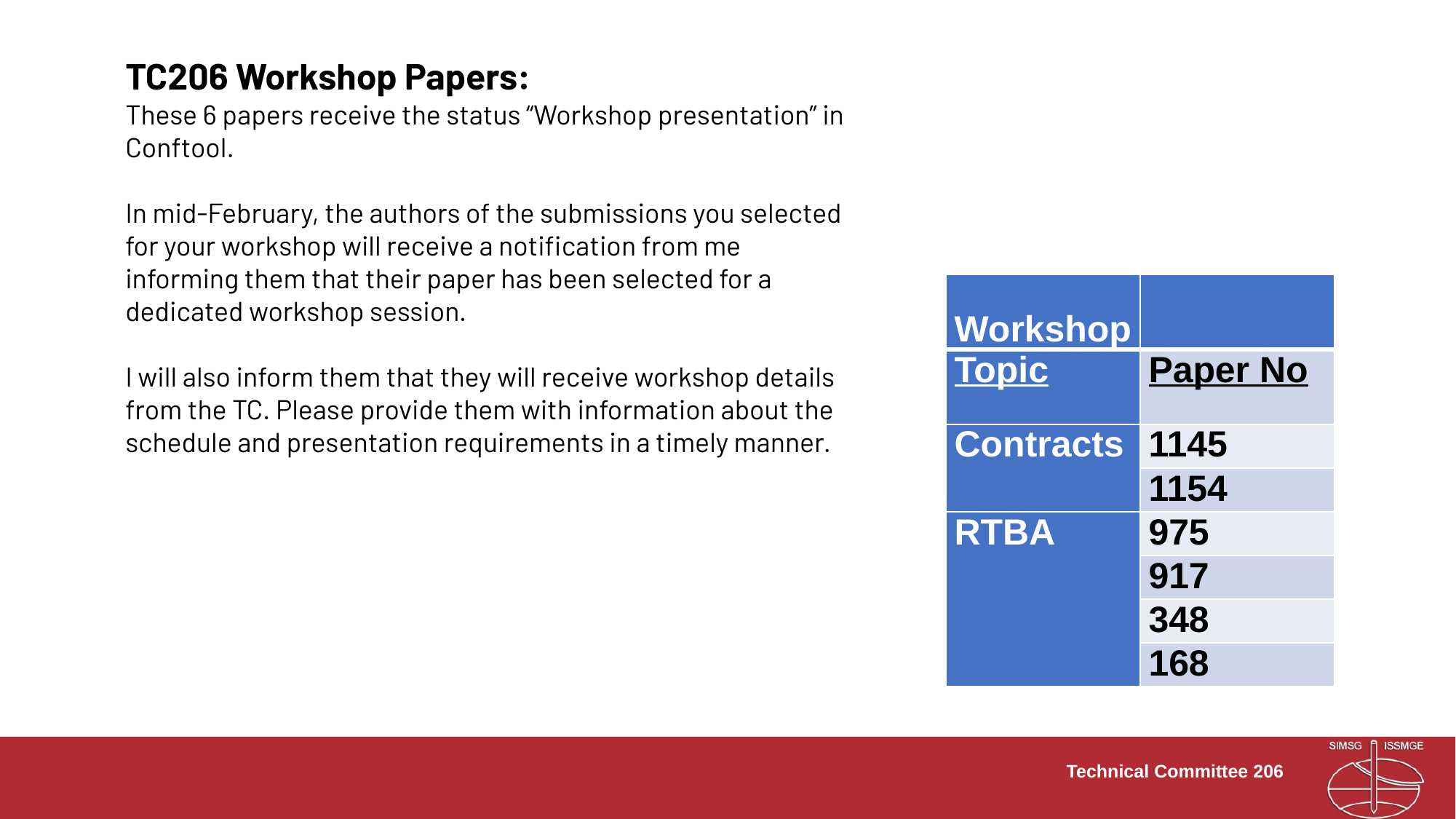

TC206 Workshop Papers:
These 6 papers receive the status “Workshop presentation” in Conftool.

In mid-February, the authors of the submissions you selected for your workshop will receive a notification from me informing them that their paper has been selected for a dedicated workshop session.

I will also inform them that they will receive workshop details from the TC. Please provide them with information about the schedule and presentation requirements in a timely manner.

| Workshop |  |
| --- | --- |
| Topic | Paper No |
| Contracts | 1145 |
|  | 1154 |
| RTBA | 975 |
|  | 917 |
|  | 348 |
|  | 168 |